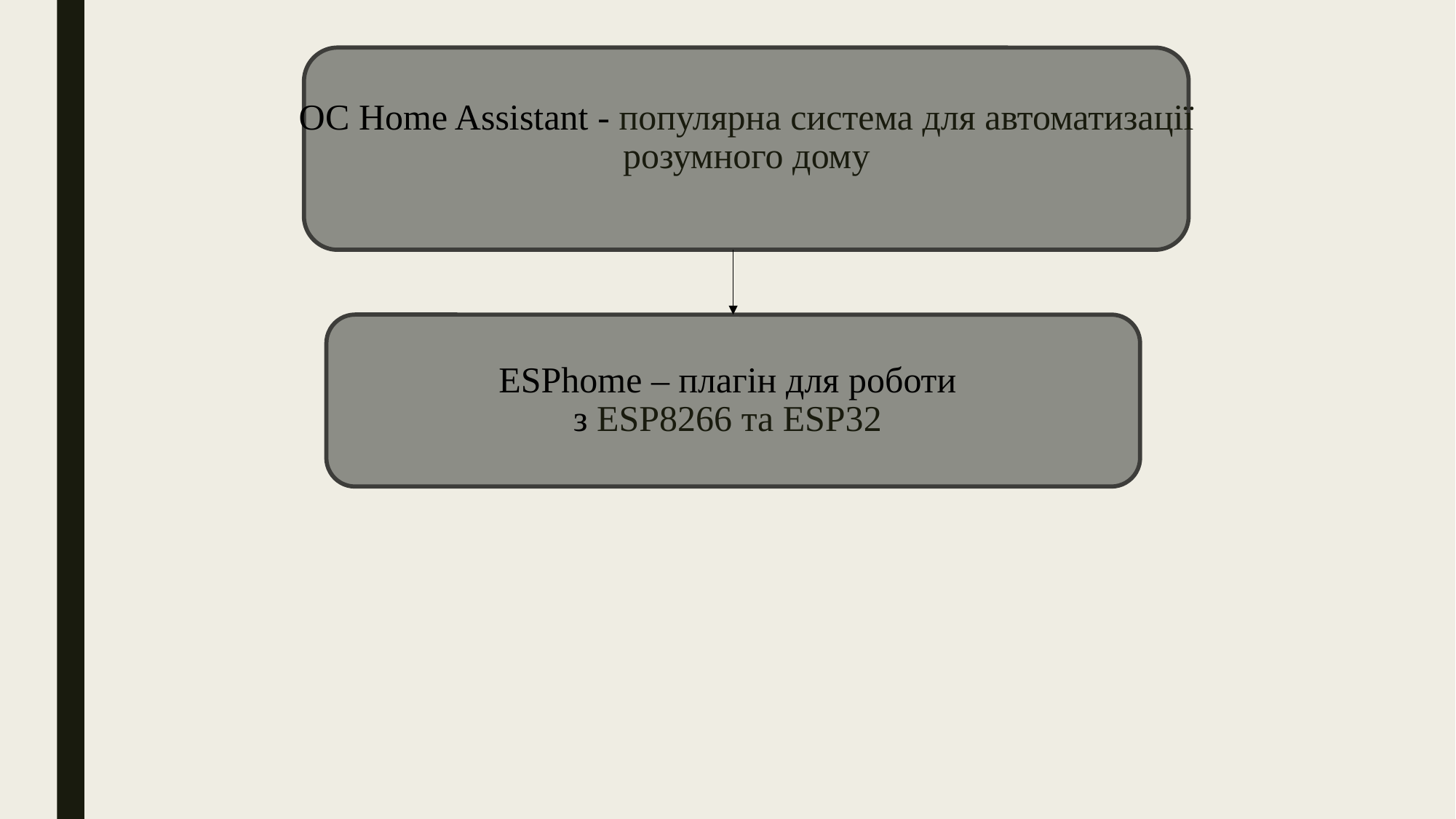

# ОС Home Assistant - популярна система для автоматизації розумного дому

ESPhome – плагін для роботи
з ESP8266 та ESP32